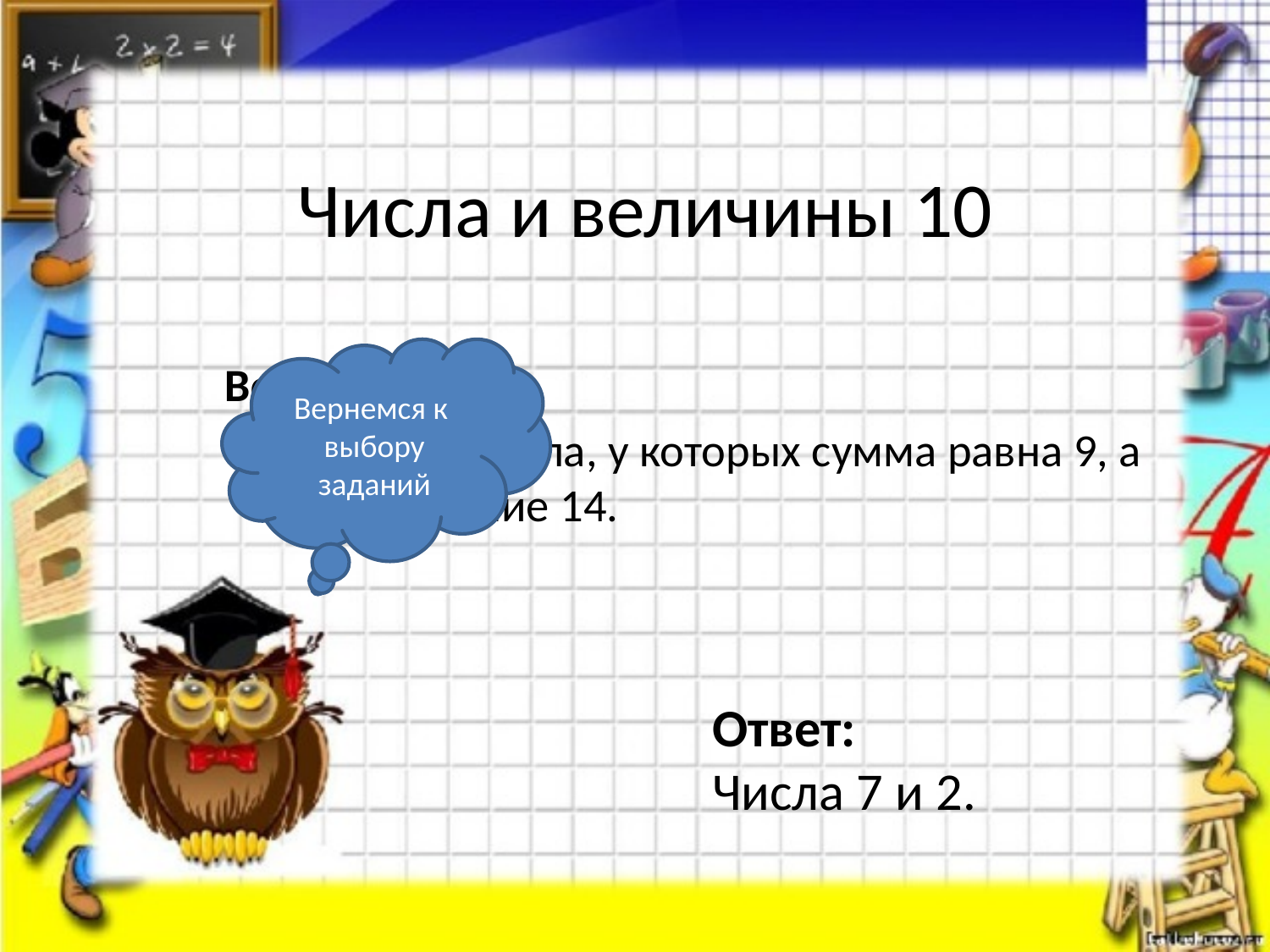

# Числа и величины 10
Вернемся к  выбору заданий
Вопрос:
   Найди два числа, у которых сумма равна 9, а произведение 14.
Ответ:
Числа 7 и 2.